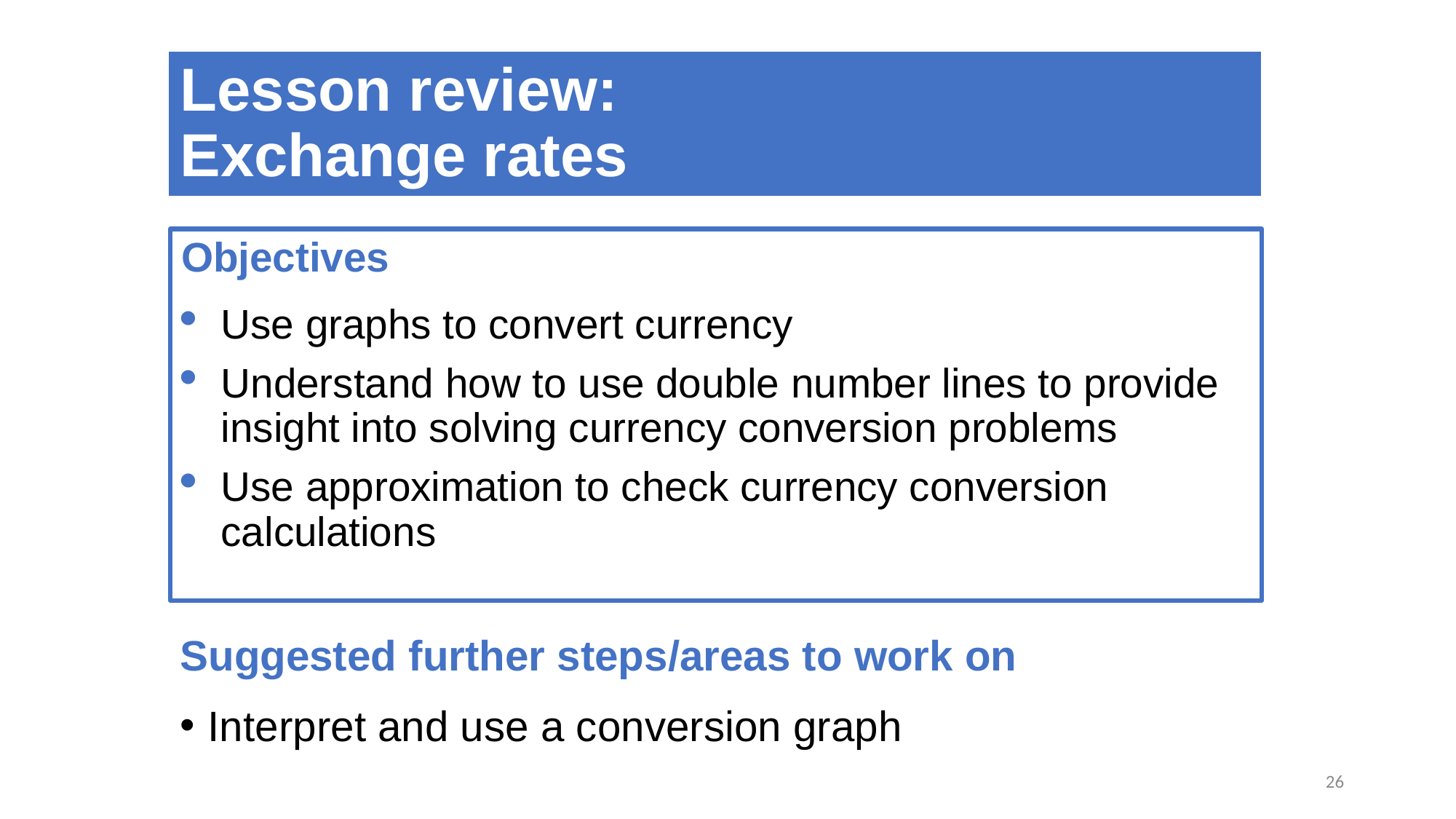

# Lesson review: Exchange rates
Objectives
Use graphs to convert currency
Understand how to use double number lines to provide insight into solving currency conversion problems
Use approximation to check currency conversion calculations

Suggested further steps/areas to work on
Interpret and use a conversion graph
26